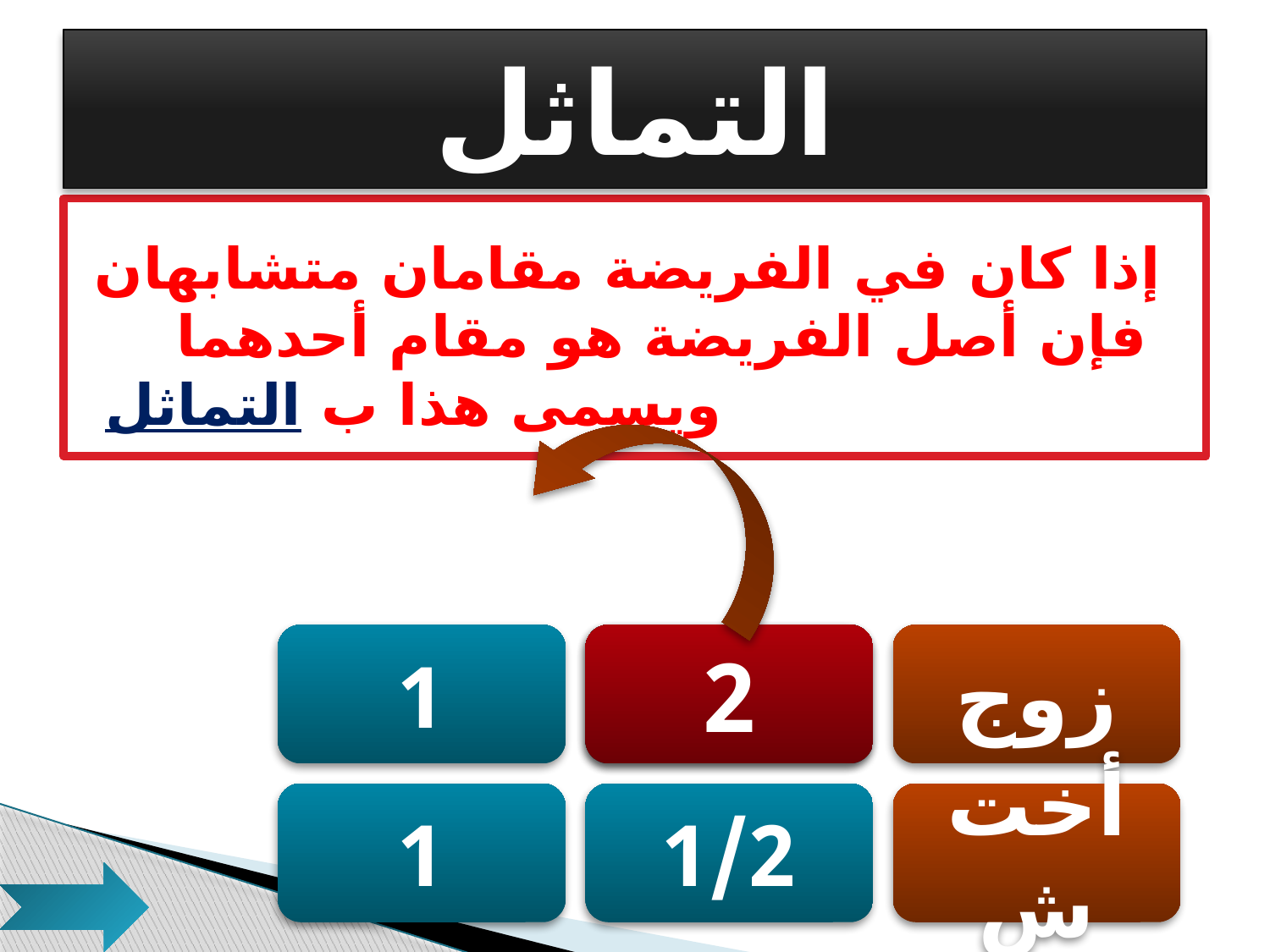

# التماثل

إذا كان في الفريضة مقامان متشابهان فإن أصل الفريضة هو مقام أحدهما                          ويسمى هذا ب التماثل

1
1/2
2
زوج
1
1/2
أخت ش